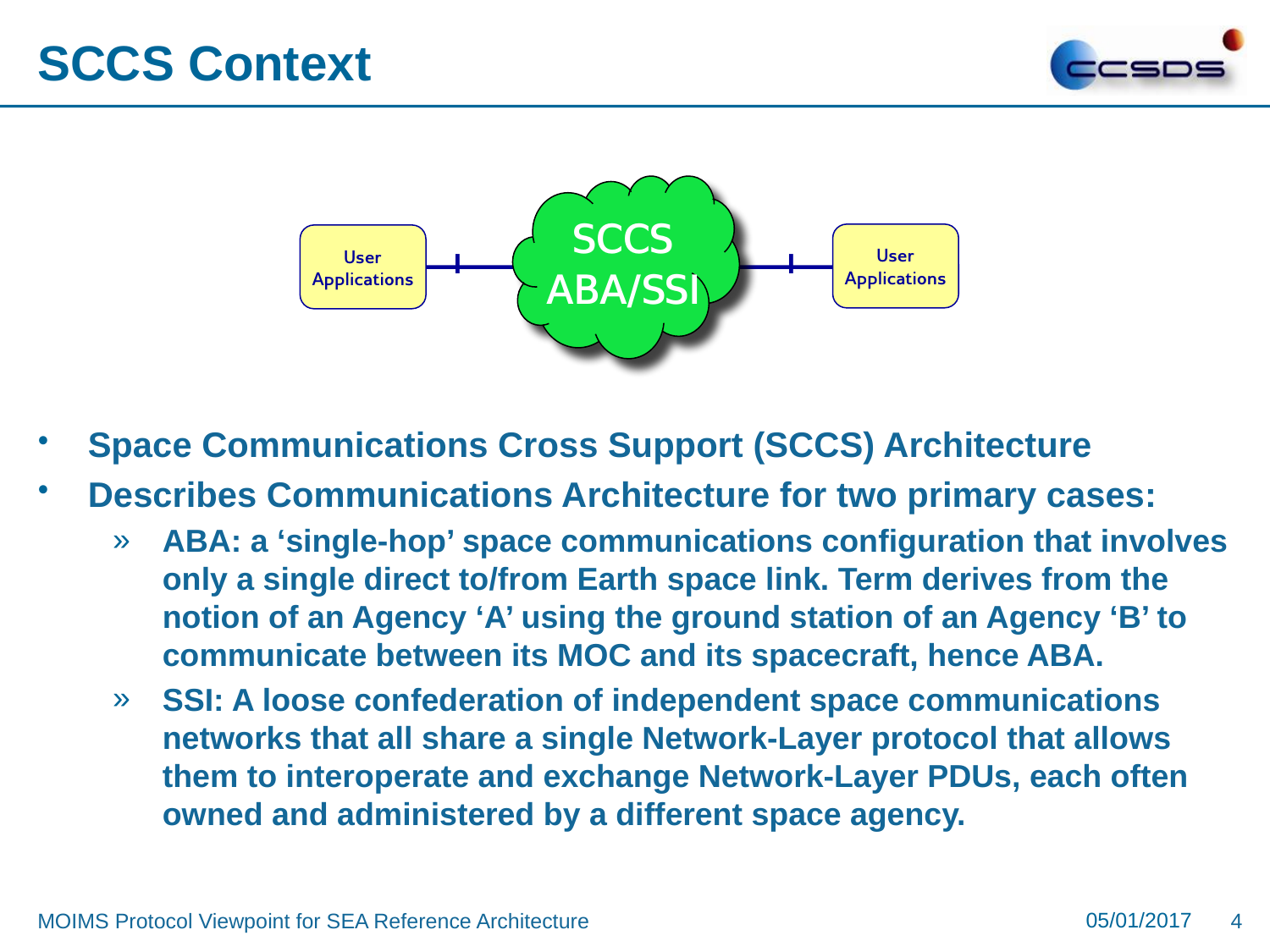

# SCCS Context

SCCS
ABA/SSI
User
Applications
User
Applications
I
I

Space Communications Cross Support (SCCS) Architecture
Describes Communications Architecture for two primary cases:
ABA: a ‘single-hop’ space communications configuration that involves only a single direct to/from Earth space link. Term derives from the notion of an Agency ‘A’ using the ground station of an Agency ‘B’ to communicate between its MOC and its spacecraft, hence ABA.
SSI: A loose confederation of independent space communications networks that all share a single Network-Layer protocol that allows them to interoperate and exchange Network-Layer PDUs, each often owned and administered by a different space agency.
05/01/2017
MOIMS Protocol Viewpoint for SEA Reference Architecture